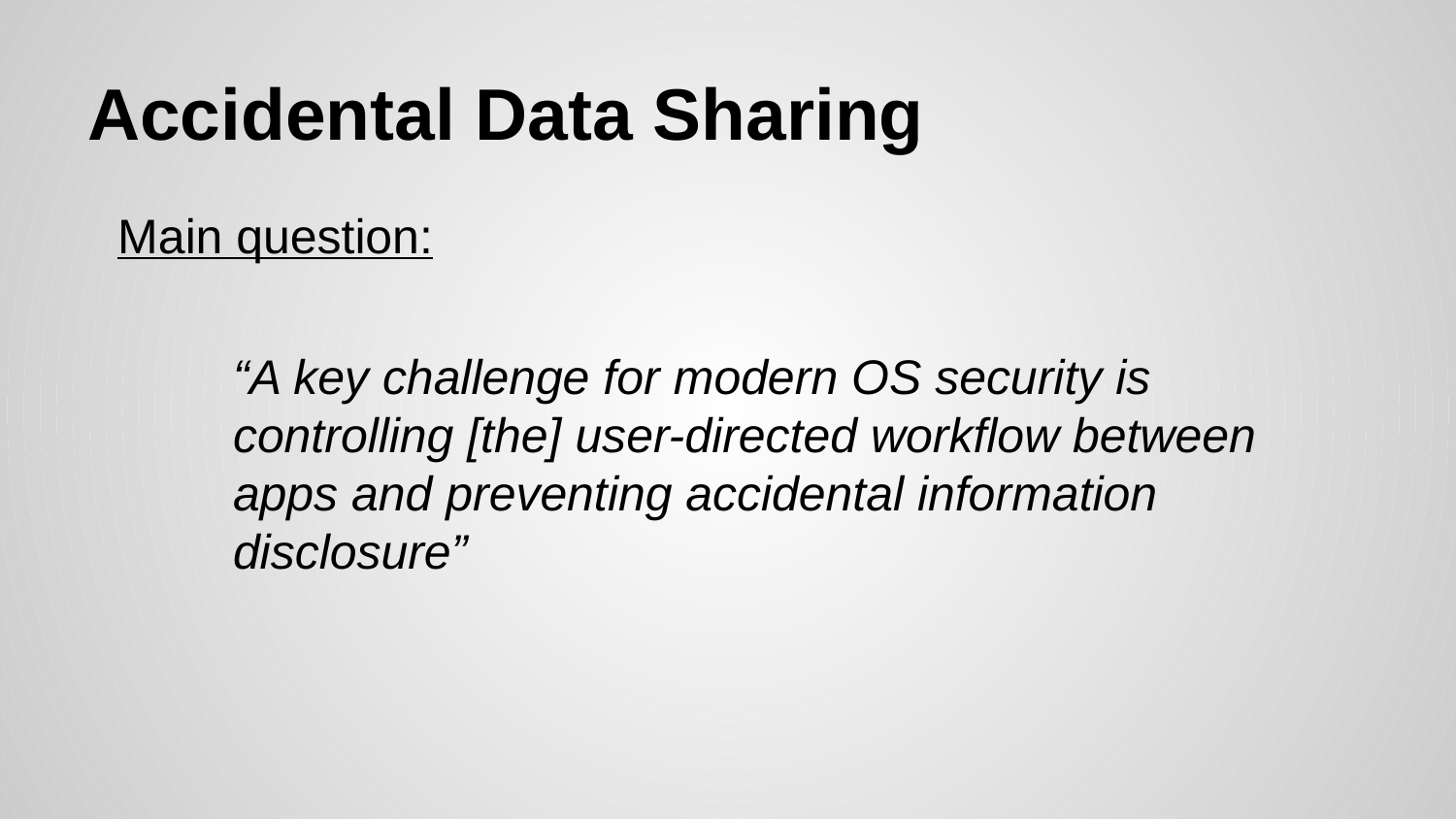

# Accidental Data Sharing
Main question:

“A key challenge for modern OS security is controlling [the] user-directed workflow between apps and preventing accidental information disclosure”